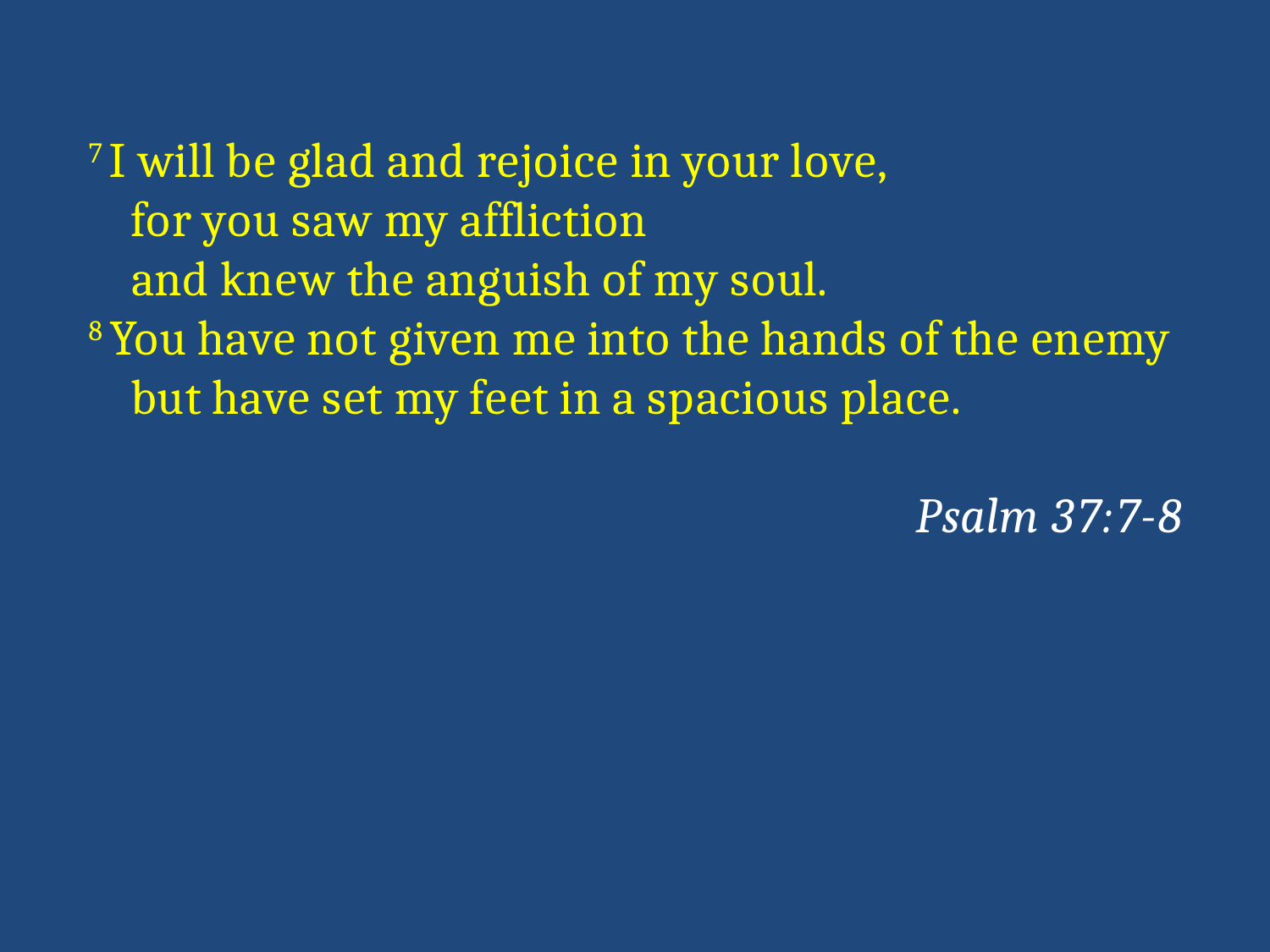

7 I will be glad and rejoice in your love,
    for you saw my affliction
    and knew the anguish of my soul.
8 You have not given me into the hands of the enemy
    but have set my feet in a spacious place.

Psalm 37:7-8